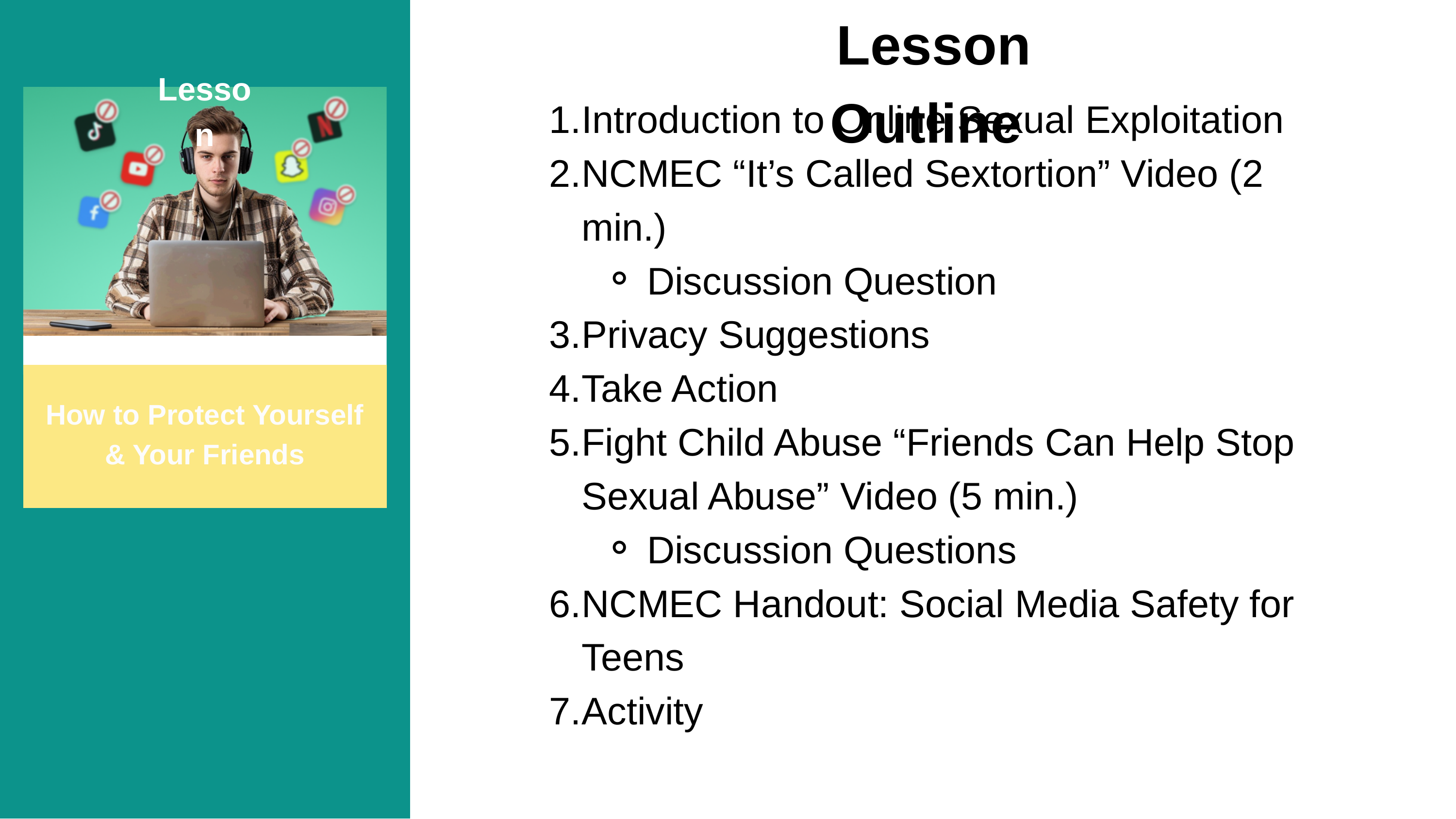

Lesson Outline
 Lesson

Introduction to Online Sexual Exploitation
NCMEC “It’s Called Sextortion” Video (2 min.)
Discussion Question
Privacy Suggestions
Take Action
Fight Child Abuse “Friends Can Help Stop Sexual Abuse” Video (5 min.)
Discussion Questions
NCMEC Handout: Social Media Safety for Teens
Activity

How to Protect Yourself & Your Friends